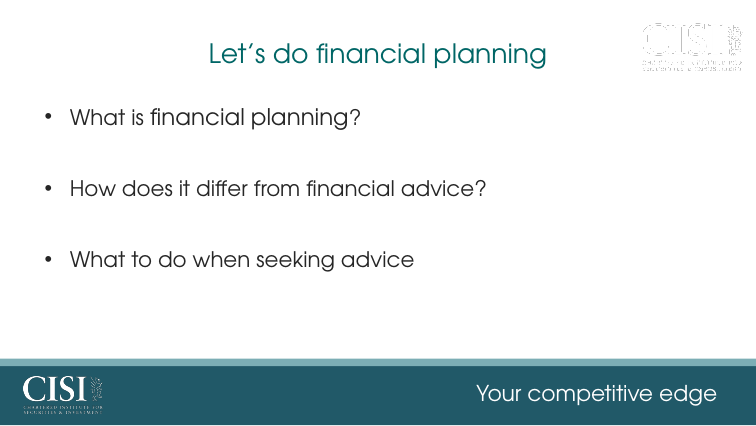

# Let’s do financial planning
What is financial planning?

How does it differ from financial advice?

What to do when seeking advice